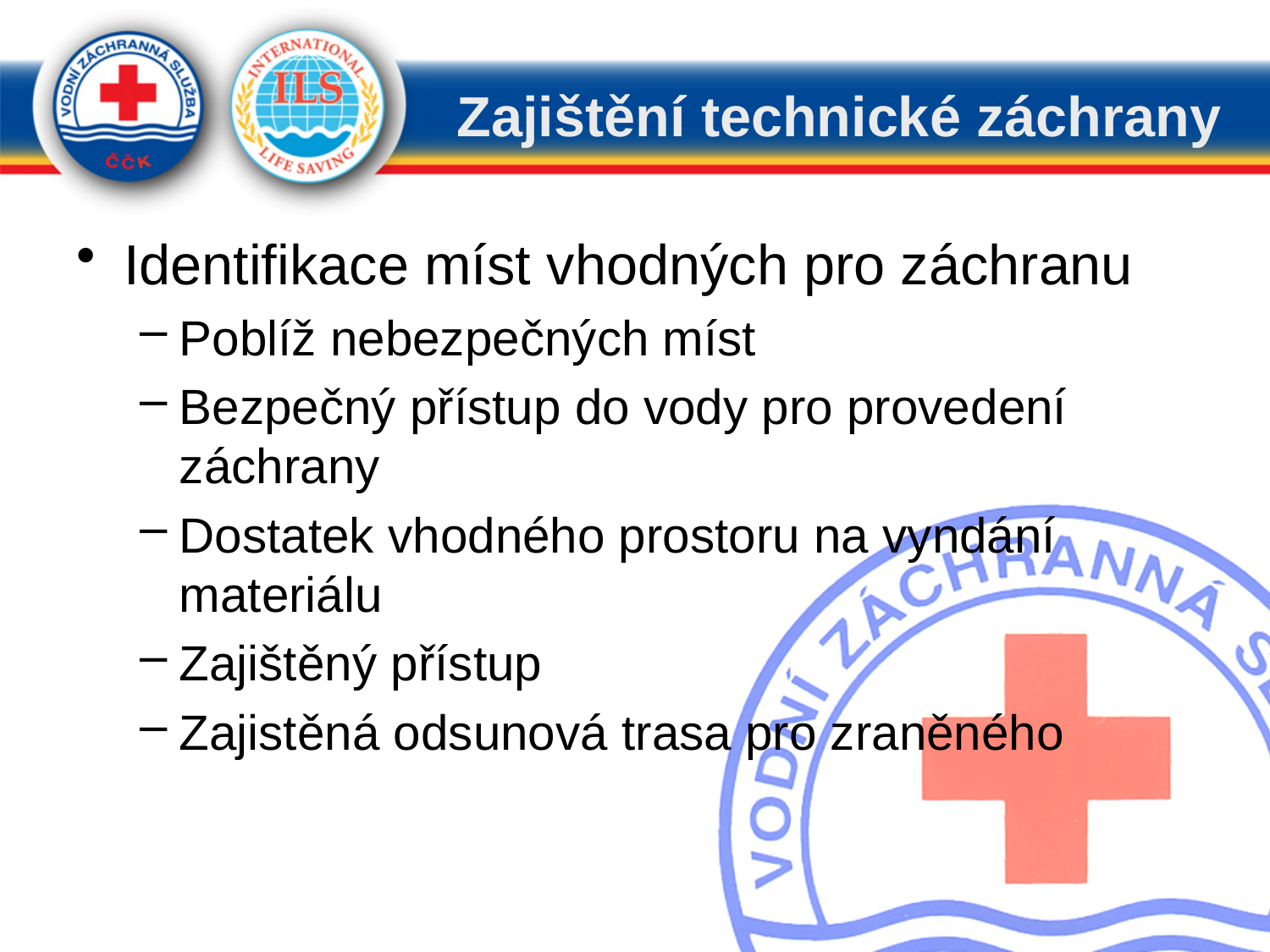

Zajištění technické záchrany
Identifikace míst vhodných pro záchranu
Poblíž nebezpečných míst
Bezpečný přístup do vody pro provedení záchrany
Dostatek vhodného prostoru na vyndání materiálu
Zajištěný přístup
Zajistěná odsunová trasa pro zraněného